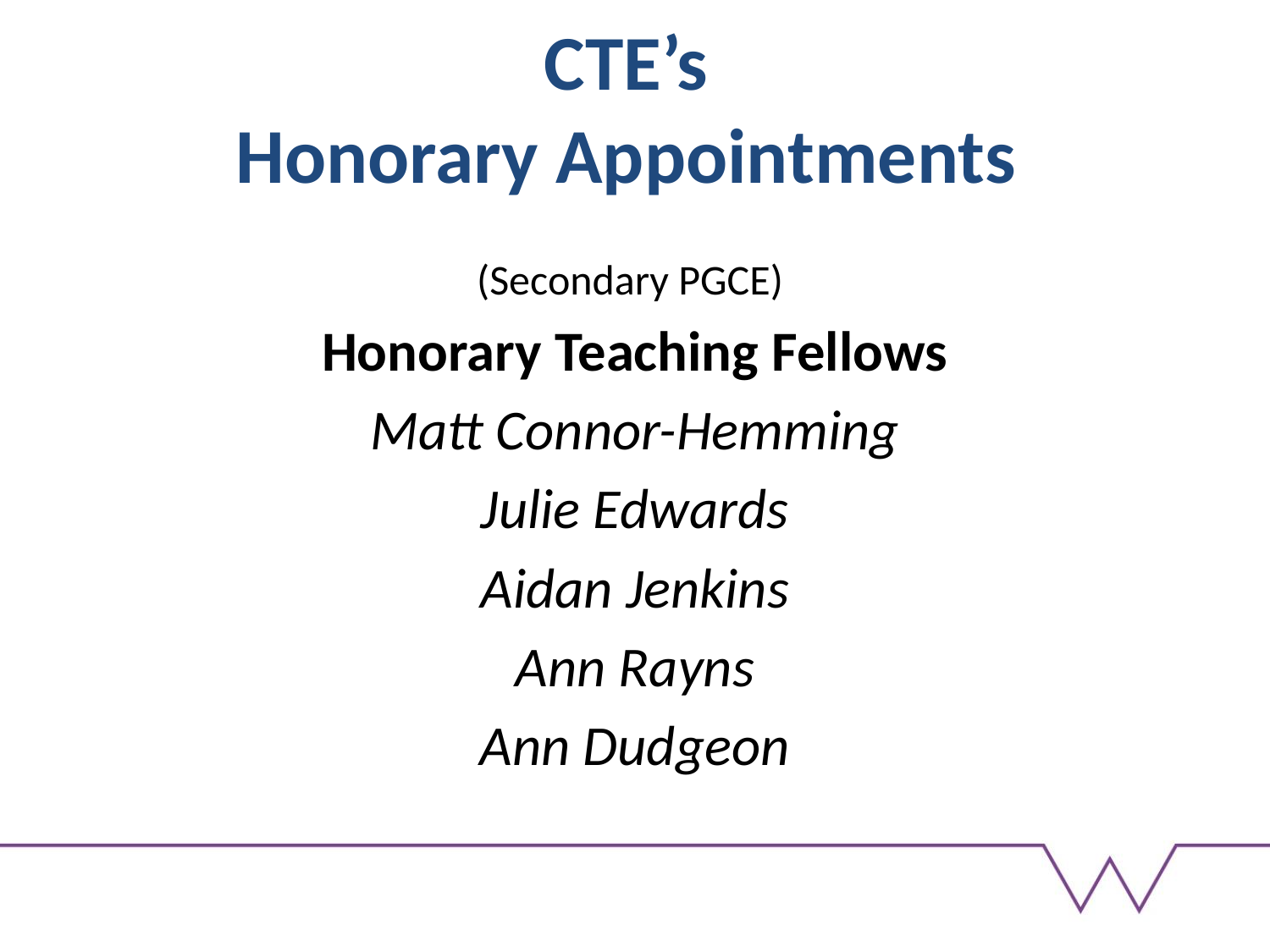

# CTE’s Honorary Appointments
(Secondary PGCE)
Honorary Teaching Fellows
Matt Connor-Hemming
Julie Edwards
Aidan Jenkins
Ann Rayns
Ann Dudgeon